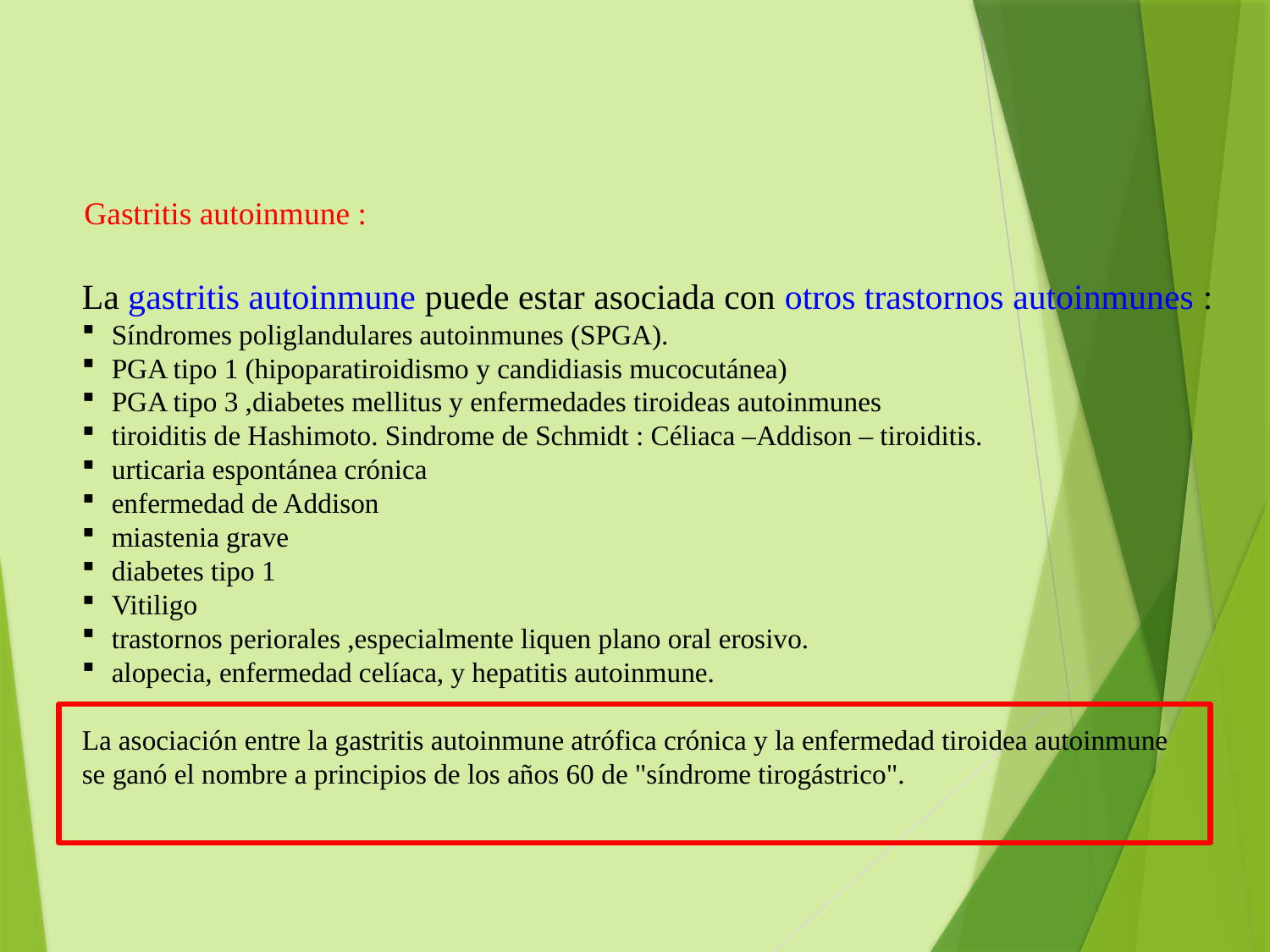

Gastritis autoinmune :

La gastritis autoinmune puede estar asociada con otros trastornos autoinmunes :
Síndromes poliglandulares autoinmunes (SPGA).
PGA tipo 1 (hipoparatiroidismo y candidiasis mucocutánea)
PGA tipo 3 ,diabetes mellitus y enfermedades tiroideas autoinmunes
tiroiditis de Hashimoto. Sindrome de Schmidt : Céliaca –Addison – tiroiditis.
urticaria espontánea crónica
enfermedad de Addison
miastenia grave
diabetes tipo 1
Vitiligo
trastornos periorales ,especialmente liquen plano oral erosivo.
alopecia, enfermedad celíaca, y hepatitis autoinmune.

La asociación entre la gastritis autoinmune atrófica crónica y la enfermedad tiroidea autoinmune
se ganó el nombre a principios de los años 60 de "síndrome tirogástrico".